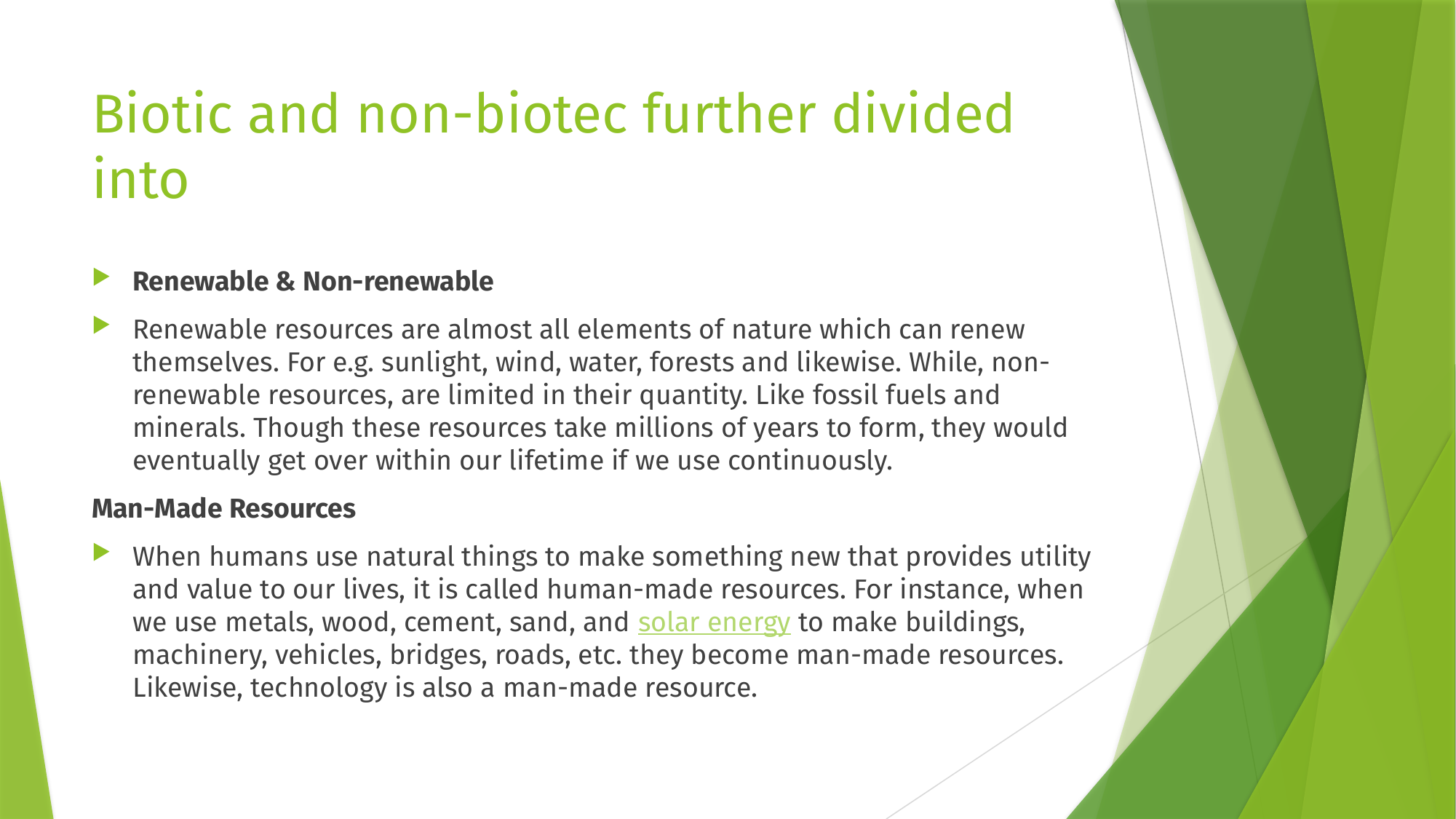

# Biotic and non-biotec further divided into
Renewable & Non-renewable
Renewable resources are almost all elements of nature which can renew themselves. For e.g. sunlight, wind, water, forests and likewise. While, non-renewable resources, are limited in their quantity. Like fossil fuels and minerals. Though these resources take millions of years to form, they would eventually get over within our lifetime if we use continuously.
Man-Made Resources
When humans use natural things to make something new that provides utility and value to our lives, it is called human-made resources. For instance, when we use metals, wood, cement, sand, and solar energy to make buildings, machinery, vehicles, bridges, roads, etc. they become man-made resources. Likewise, technology is also a man-made resource.